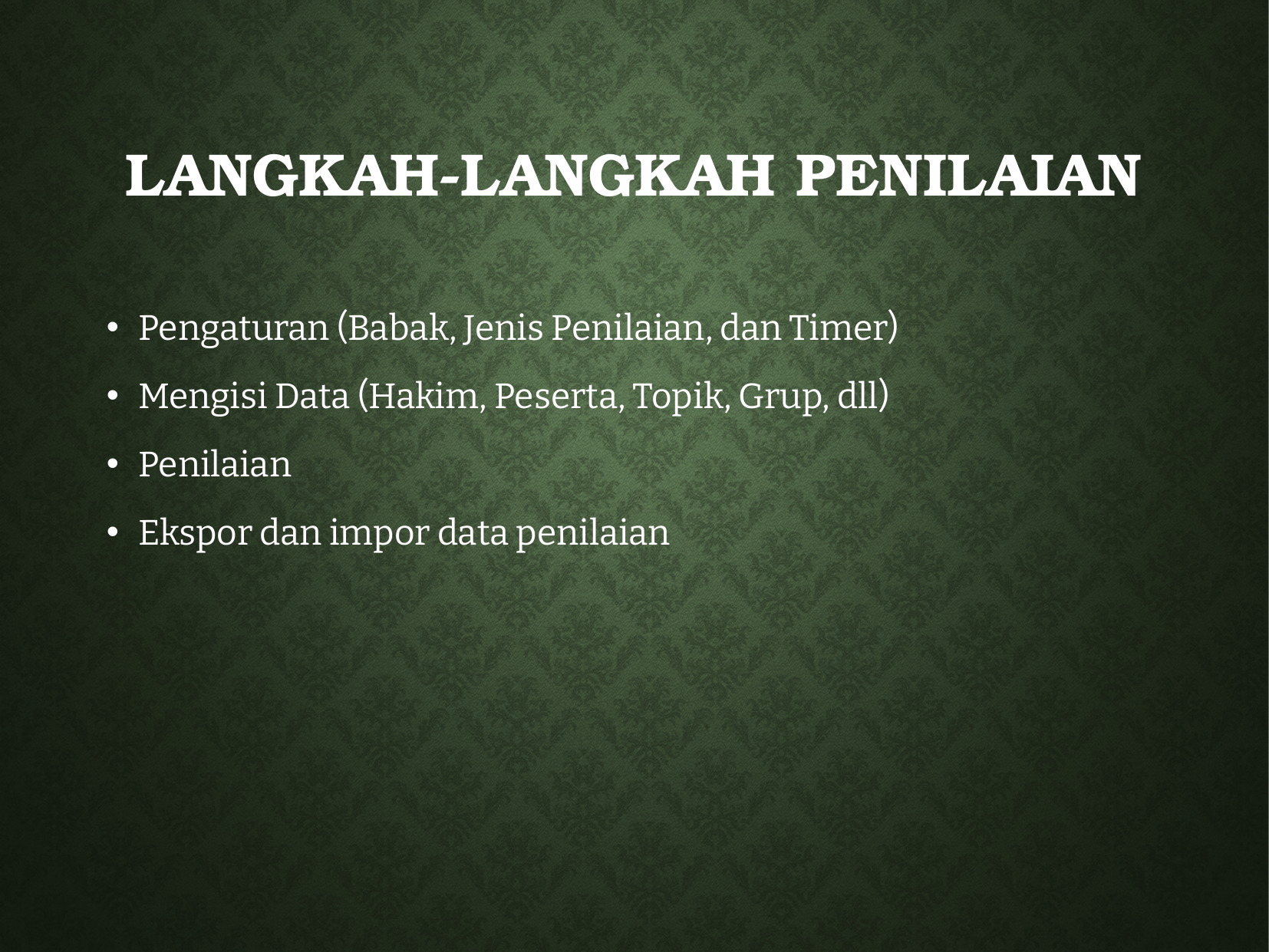

# Langkah-Langkah Penilaian
Pengaturan (Babak, Jenis Penilaian, dan Timer)
Mengisi Data (Hakim, Peserta, Topik, Grup, dll)
Penilaian
Ekspor dan impor data penilaian